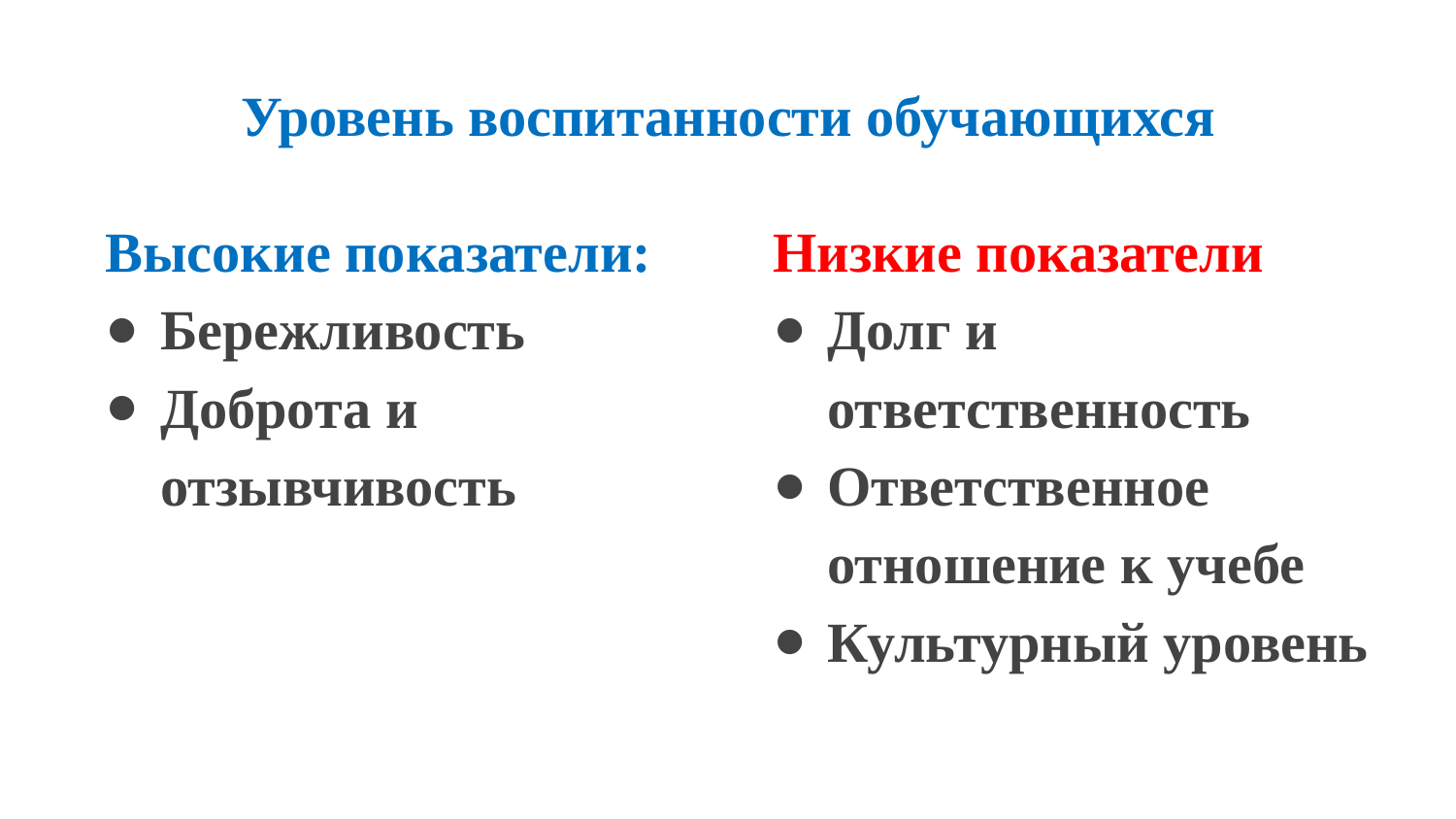

# Уровень воспитанности обучающихся
Высокие показатели:
Бережливость
Доброта и отзывчивость

Низкие показатели
Долг и ответственность
Ответственное отношение к учебе
Культурный уровень